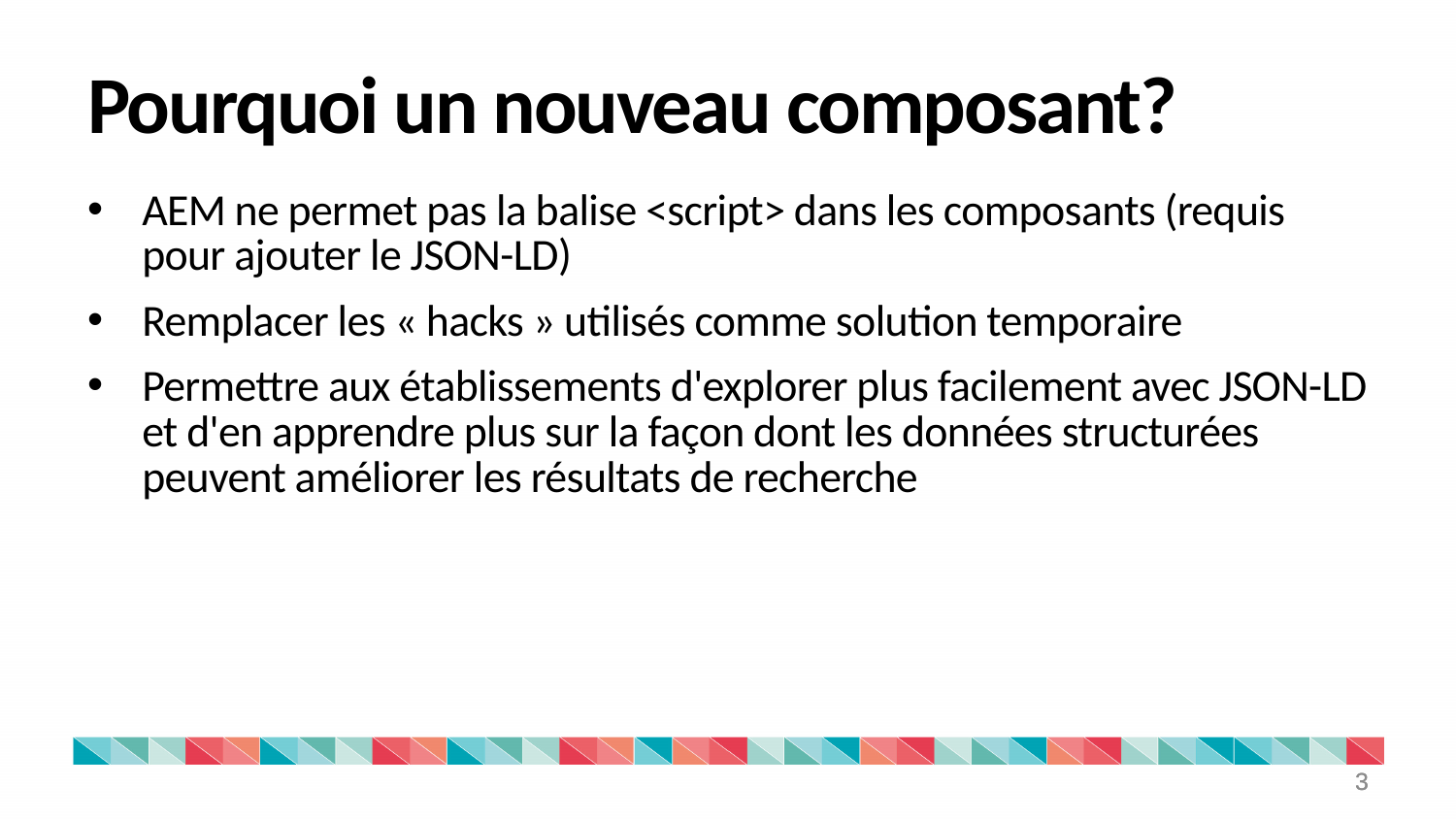

Pourquoi un nouveau composant?
AEM ne permet pas la balise <script> dans les composants (requis pour ajouter le JSON-LD)
Remplacer les « hacks » utilisés comme solution temporaire
Permettre aux établissements d'explorer plus facilement avec JSON-LD et d'en apprendre plus sur la façon dont les données structurées peuvent améliorer les résultats de recherche

3
3